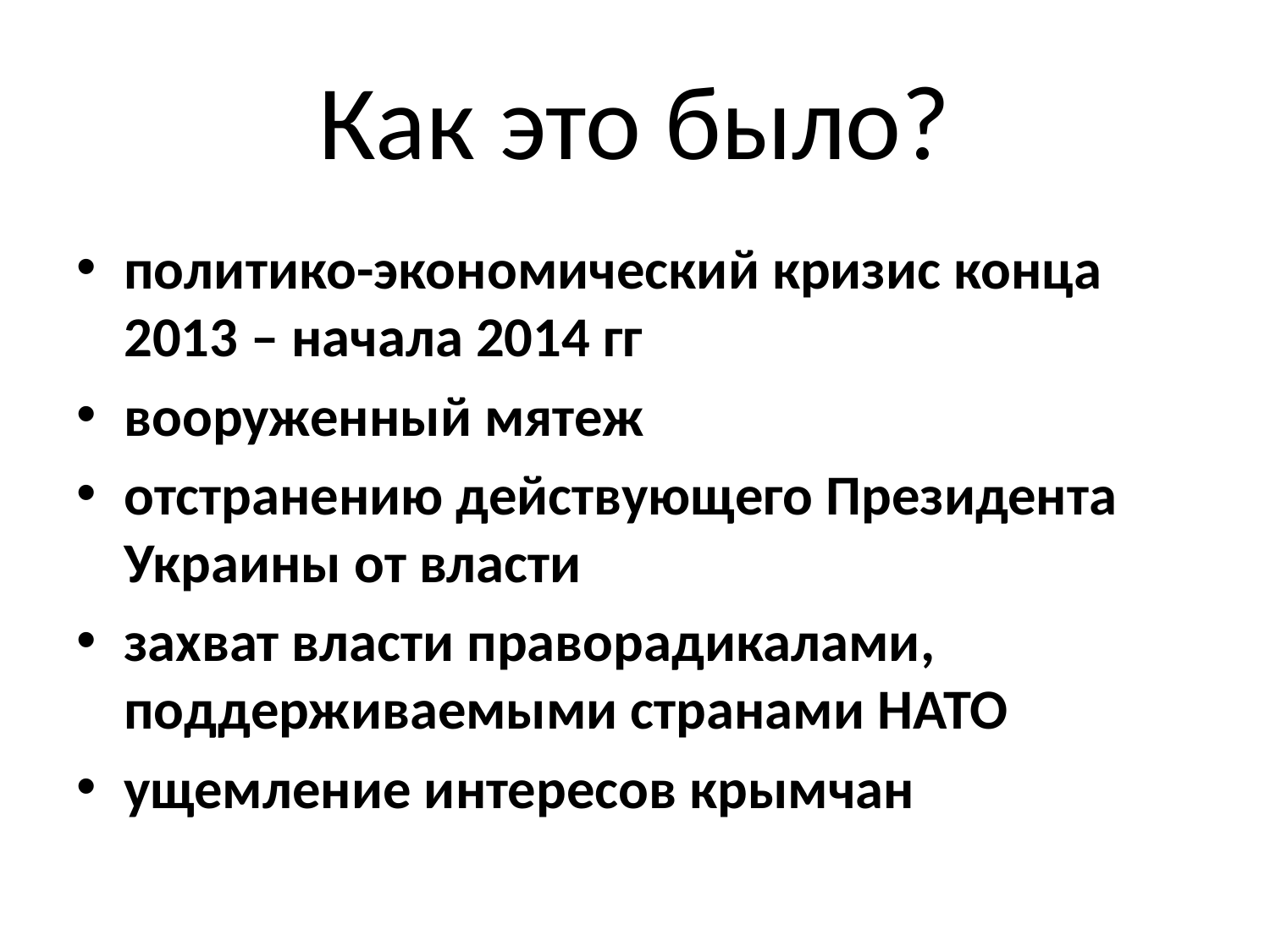

# Как это было?
политико-экономический кризис конца 2013 – начала 2014 гг
вооруженный мятеж
отстранению действующего Президента Украины от власти
захват власти праворадикалами, поддерживаемыми странами НАТО
ущемление интересов крымчан